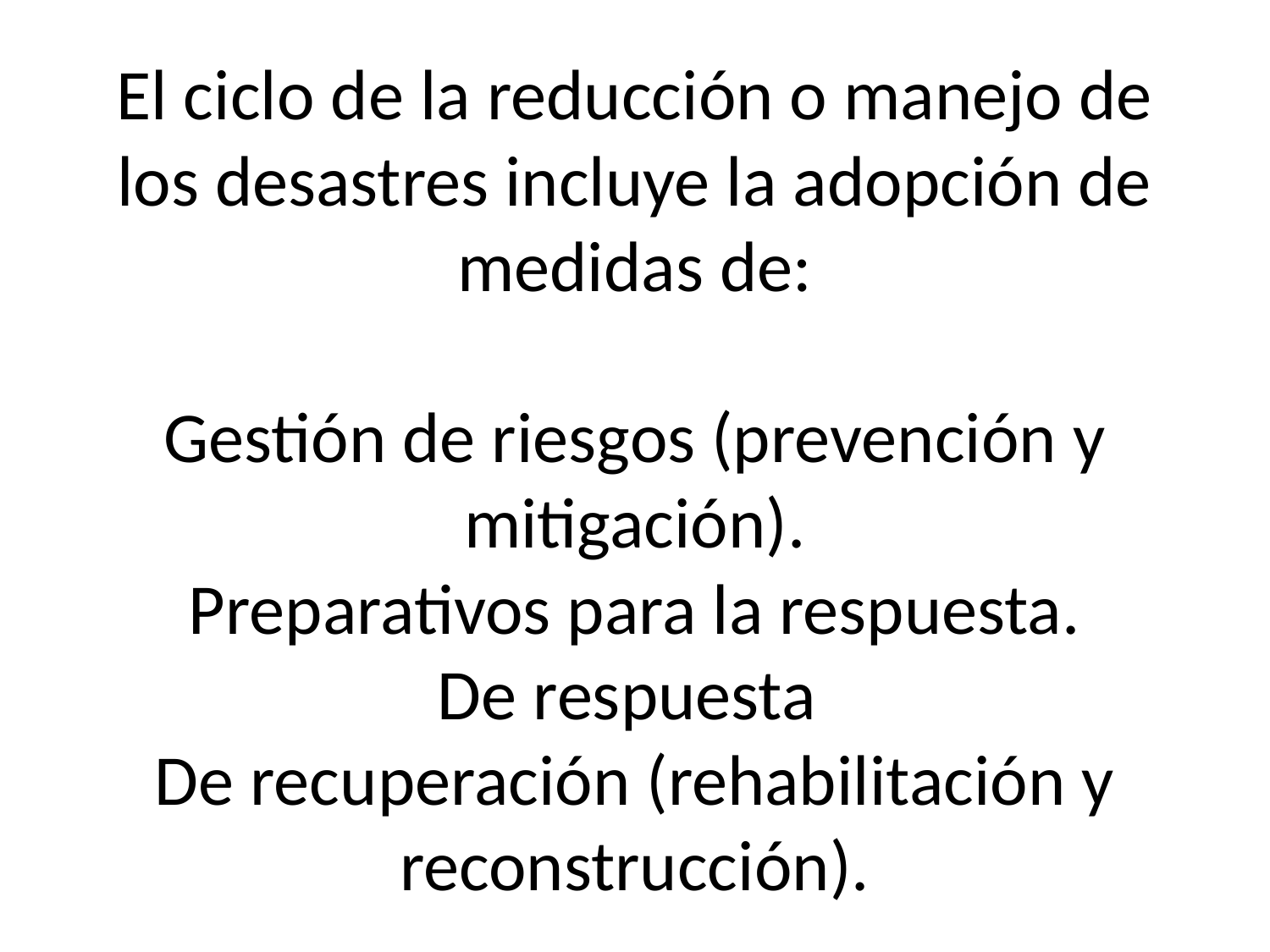

# El ciclo de la reducción o manejo de los desastres incluye la adopción de medidas de:   Gestión de riesgos (prevención y mitigación). Preparativos para la respuesta. De respuesta De recuperación (rehabilitación y reconstrucción).